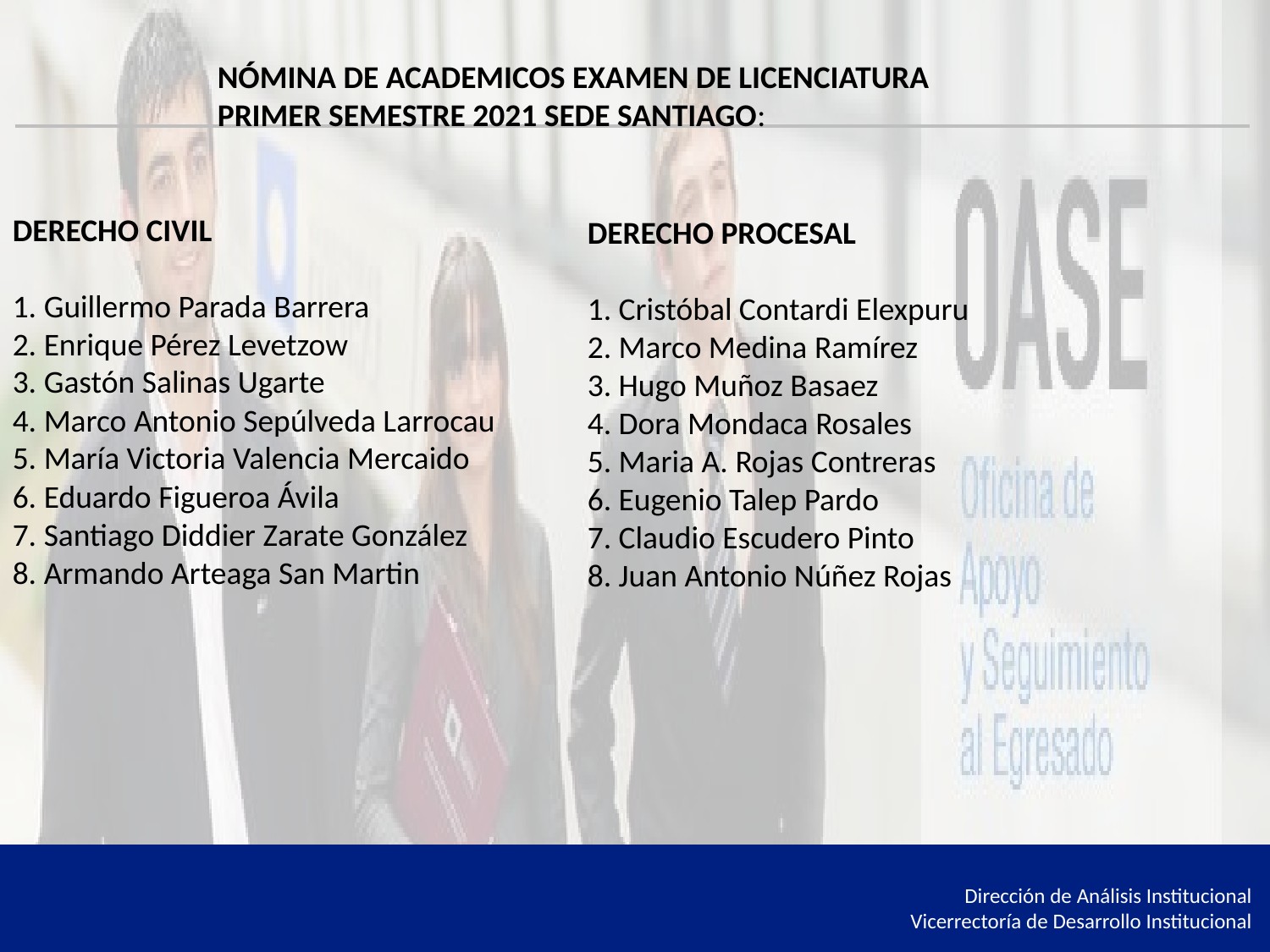

NÓMINA DE ACADEMICOS EXAMEN DE LICENCIATURA PRIMER SEMESTRE 2021 SEDE SANTIAGO:

DERECHO CIVIL

1. Guillermo Parada Barrera
2. Enrique Pérez Levetzow
3. Gastón Salinas Ugarte
4. Marco Antonio Sepúlveda Larrocau
5. María Victoria Valencia Mercaido
6. Eduardo Figueroa Ávila
7. Santiago Diddier Zarate González
8. Armando Arteaga San Martin

DERECHO PROCESAL

1. Cristóbal Contardi Elexpuru
2. Marco Medina Ramírez
3. Hugo Muñoz Basaez
4. Dora Mondaca Rosales
5. Maria A. Rojas Contreras
6. Eugenio Talep Pardo
7. Claudio Escudero Pinto
8. Juan Antonio Núñez Rojas